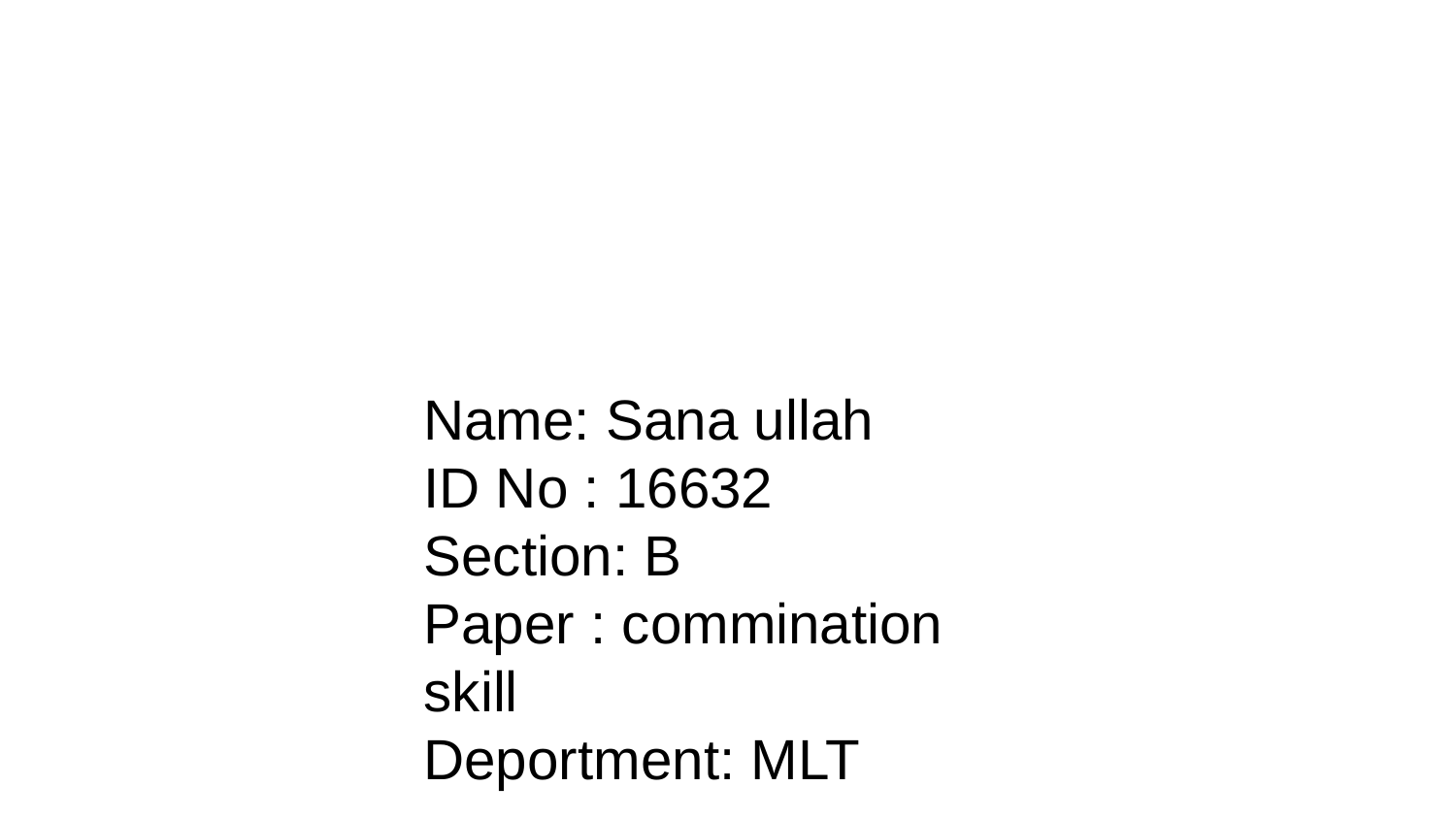

Name: Sana ullah
ID No : 16632
Section: B
Paper : commination skill
Deportment: MLT